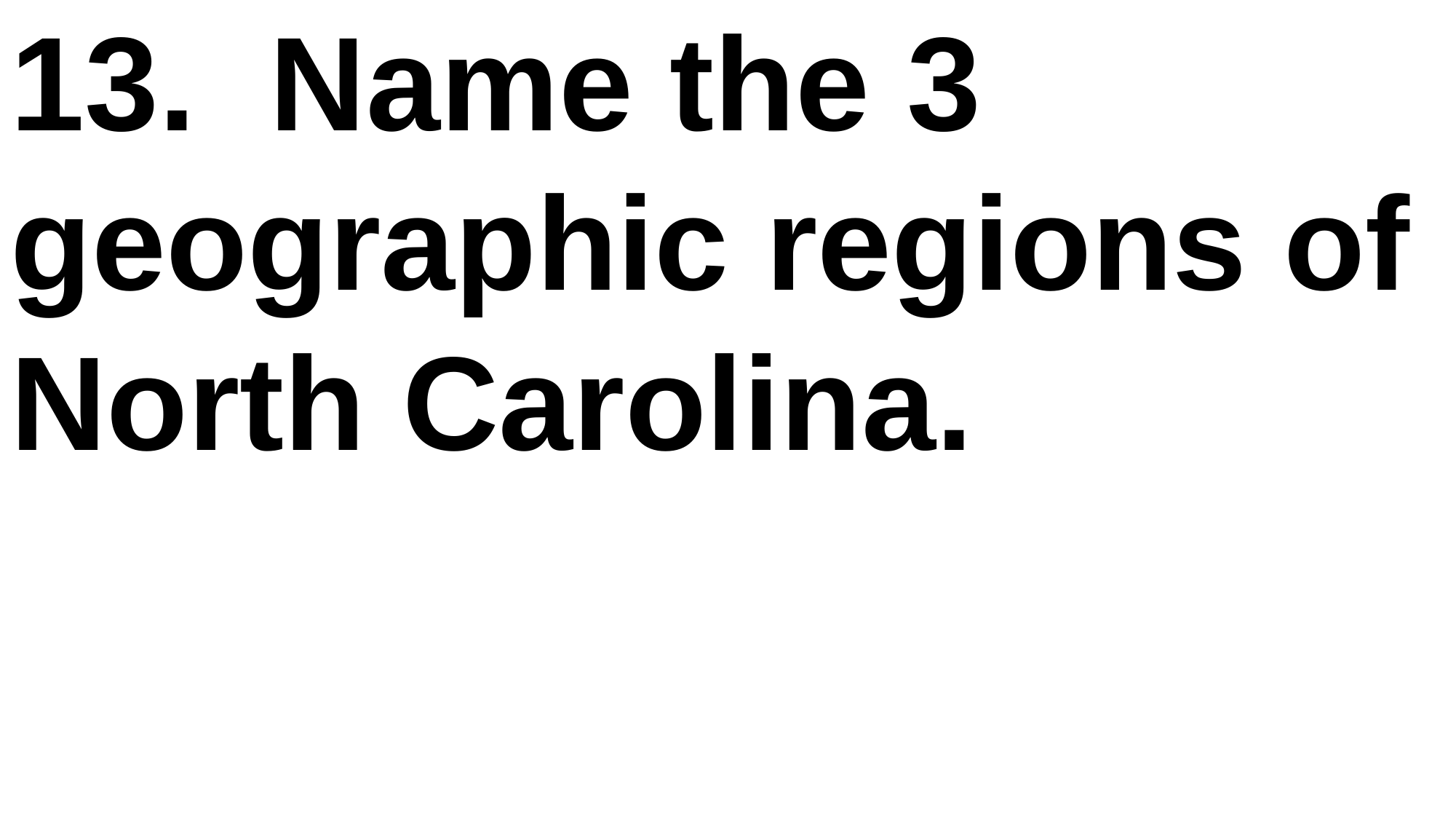

13.  Name the 3 geographic regions of North Carolina.